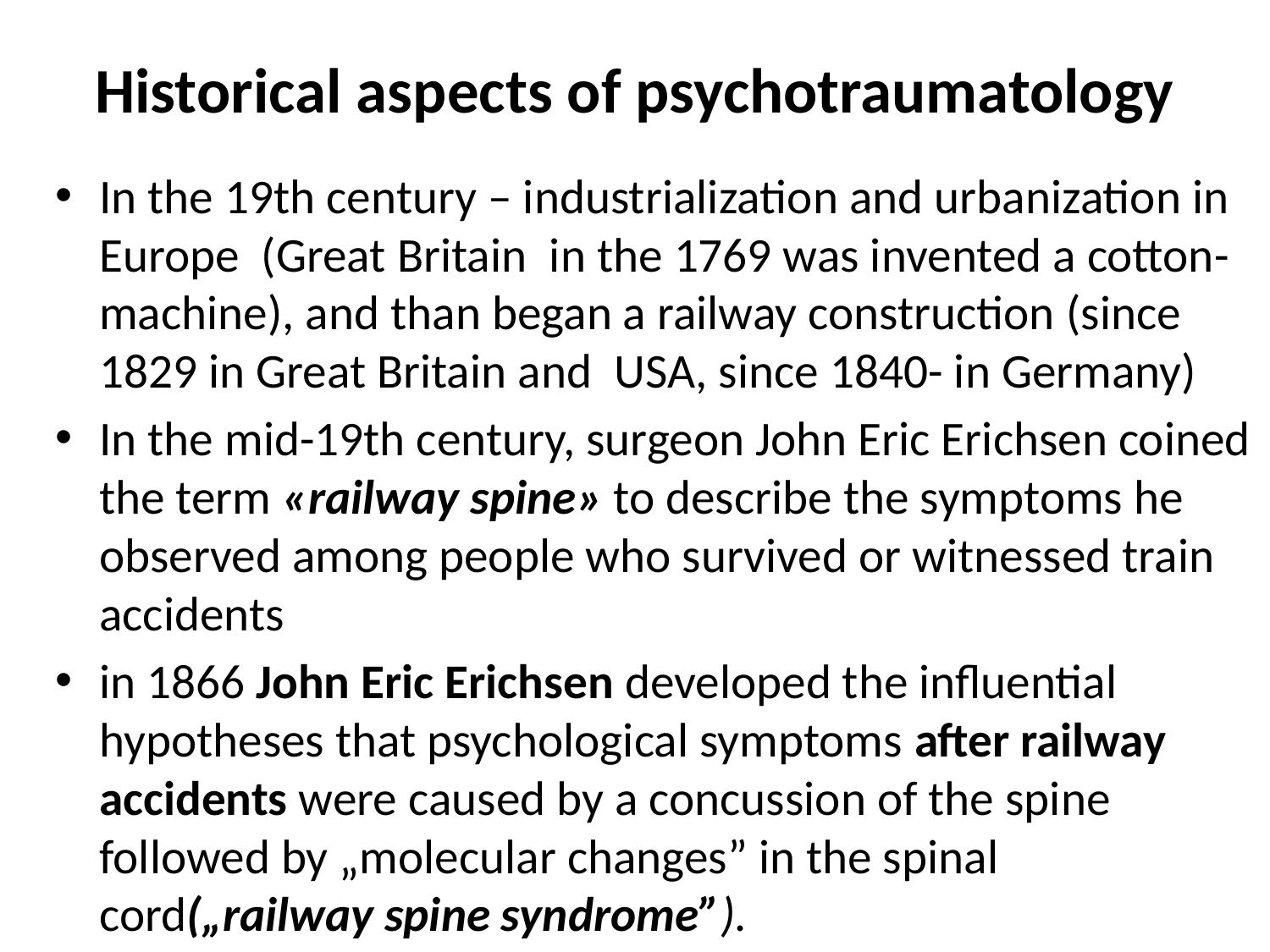

# Historical aspects of psychotraumatology
In the 19th century – industrialization and urbanization in Europe  (Great Britain  in the 1769 was invented a cotton-machine), and than began a railway construction (since 1829 in Great Britain and  USA, since 1840- in Germany)
In the mid-19th century, surgeon John Eric Erichsen coined the term «railway spine» to describe the symptoms he observed among people who survived or witnessed train accidents
in 1866 John Eric Erichsen developed the influential hypotheses that psychological symptoms after railway accidents were caused by a concussion of the spine followed by „molecular changes” in the spinal cord(„railway spine syndrome”).